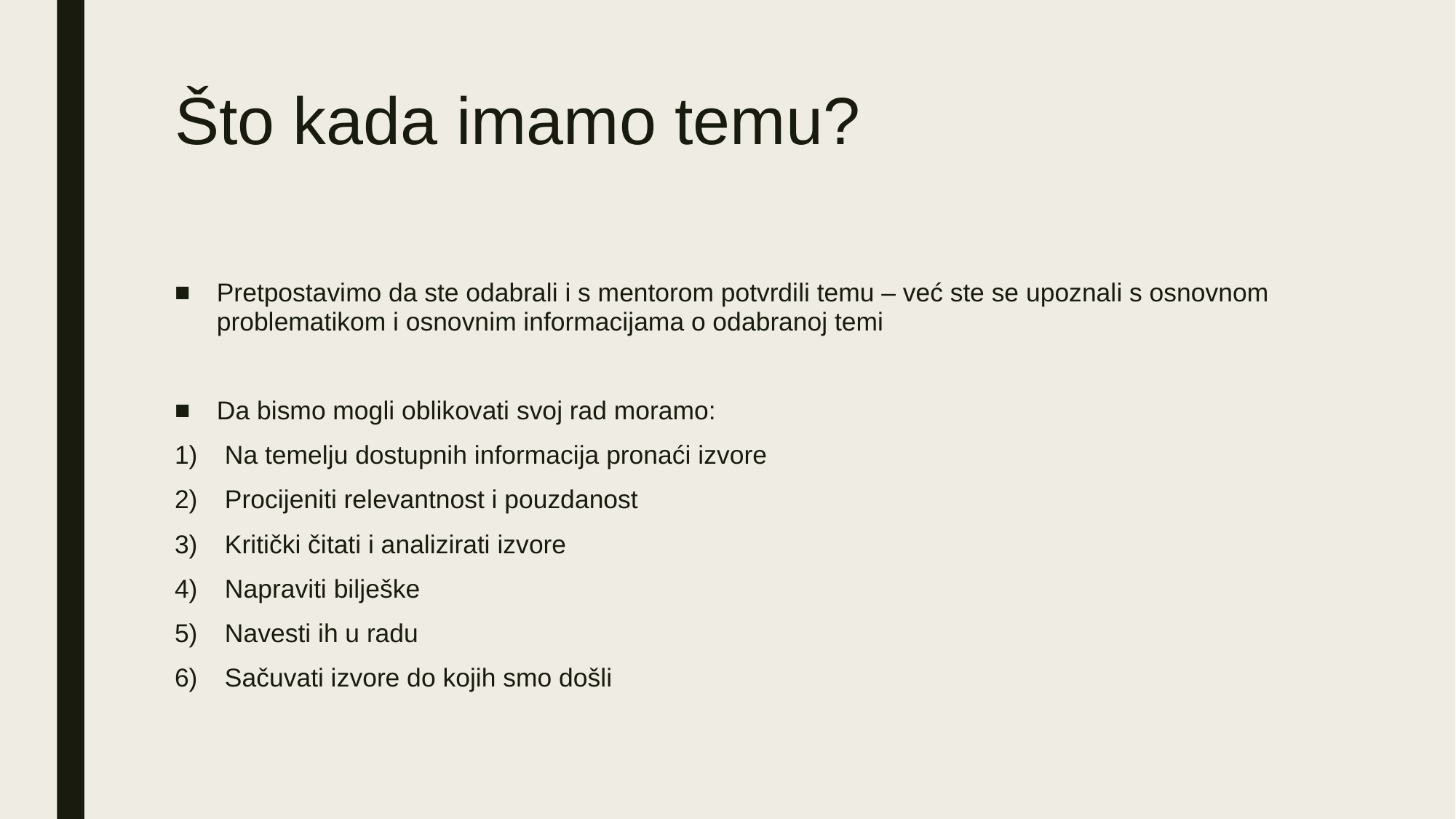

# Što kada imamo temu?
Pretpostavimo da ste odabrali i s mentorom potvrdili temu – već ste se upoznali s osnovnom problematikom i osnovnim informacijama o odabranoj temi

Da bismo mogli oblikovati svoj rad moramo:
Na temelju dostupnih informacija pronaći izvore
Procijeniti relevantnost i pouzdanost
Kritički čitati i analizirati izvore
Napraviti bilješke
Navesti ih u radu
Sačuvati izvore do kojih smo došli